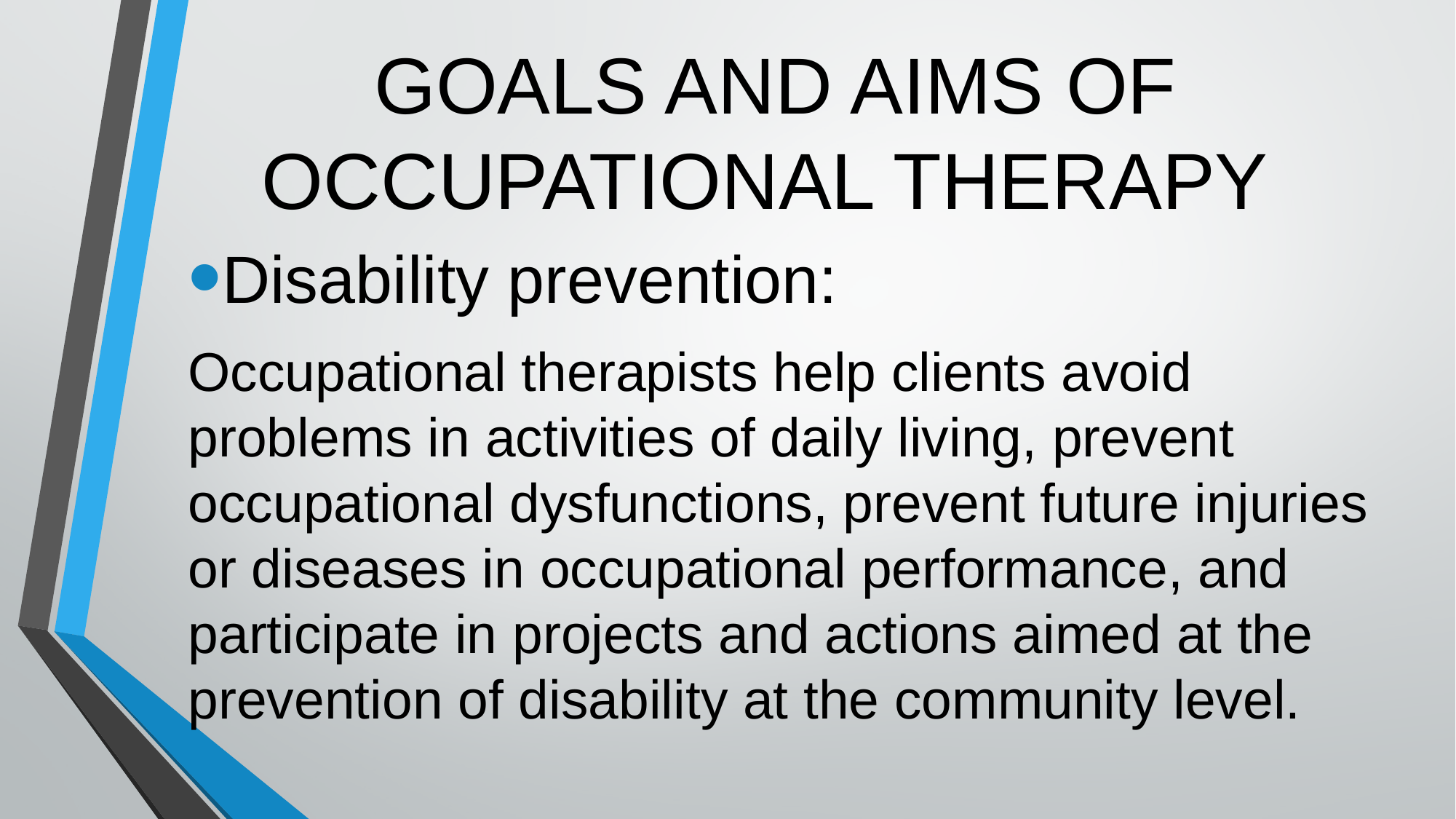

# GOALS AND AIMS OF OCCUPATIONAL THERAPY
Disability prevention:
Occupational therapists help clients avoid problems in activities of daily living, prevent occupational dysfunctions, prevent future injuries or diseases in occupational performance, and participate in projects and actions aimed at the prevention of disability at the community level.